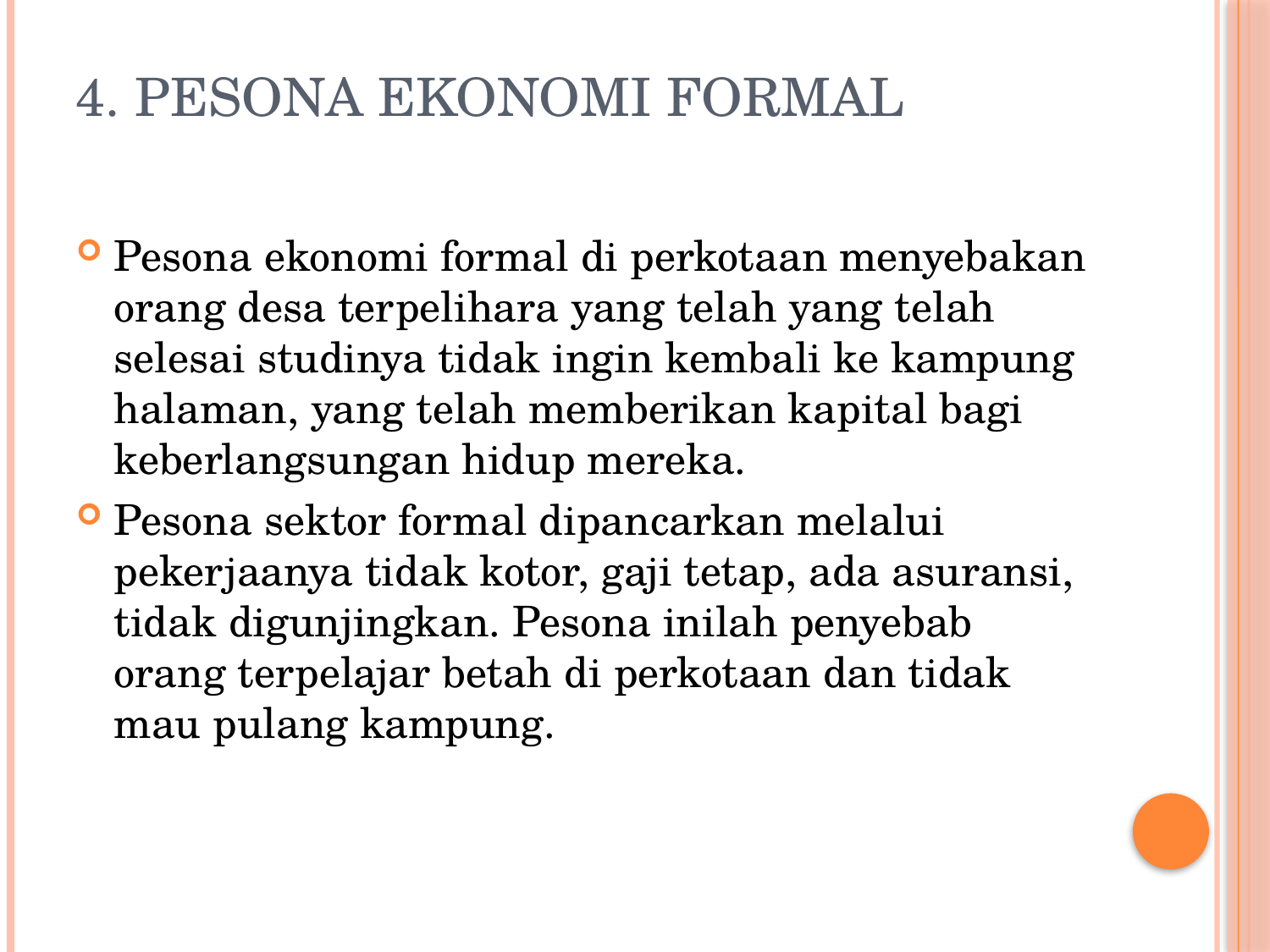

# 4. Pesona Ekonomi Formal
Pesona ekonomi formal di perkotaan menyebakan orang desa terpelihara yang telah yang telah selesai studinya tidak ingin kembali ke kampung halaman, yang telah memberikan kapital bagi keberlangsungan hidup mereka.
Pesona sektor formal dipancarkan melalui pekerjaanya tidak kotor, gaji tetap, ada asuransi, tidak digunjingkan. Pesona inilah penyebab orang terpelajar betah di perkotaan dan tidak mau pulang kampung.